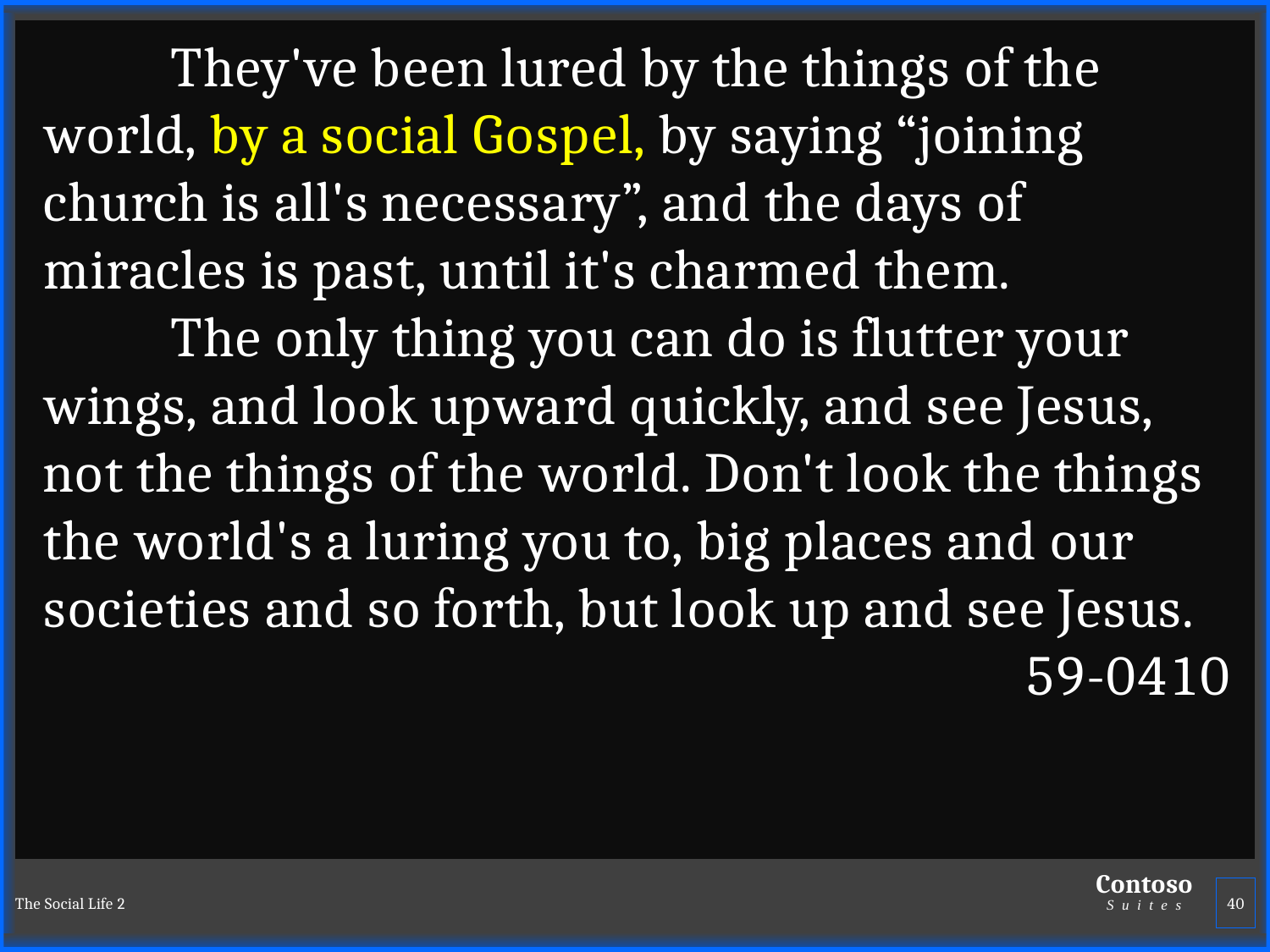

They've been lured by the things of the world, by a social Gospel, by saying “joining church is all's necessary”, and the days of miracles is past, until it's charmed them.
	The only thing you can do is flutter your wings, and look upward quickly, and see Jesus, not the things of the world. Don't look the things the world's a luring you to, big places and our societies and so forth, but look up and see Jesus.
59-0410
The Social Life 2
40